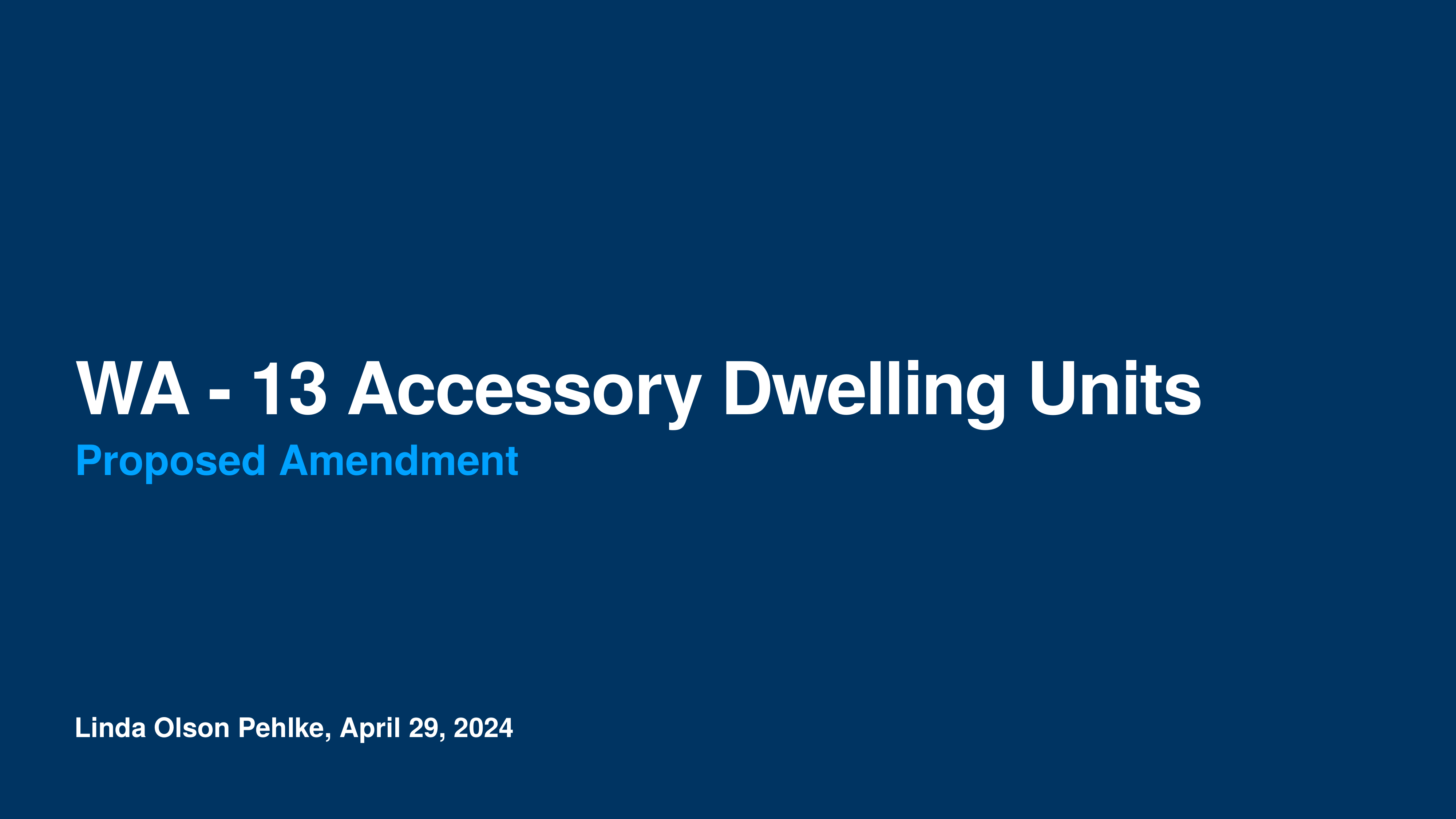

# WA - 13 Accessory Dwelling Units

Proposed Amendment
Linda Olson Pehlke, April 29, 2024